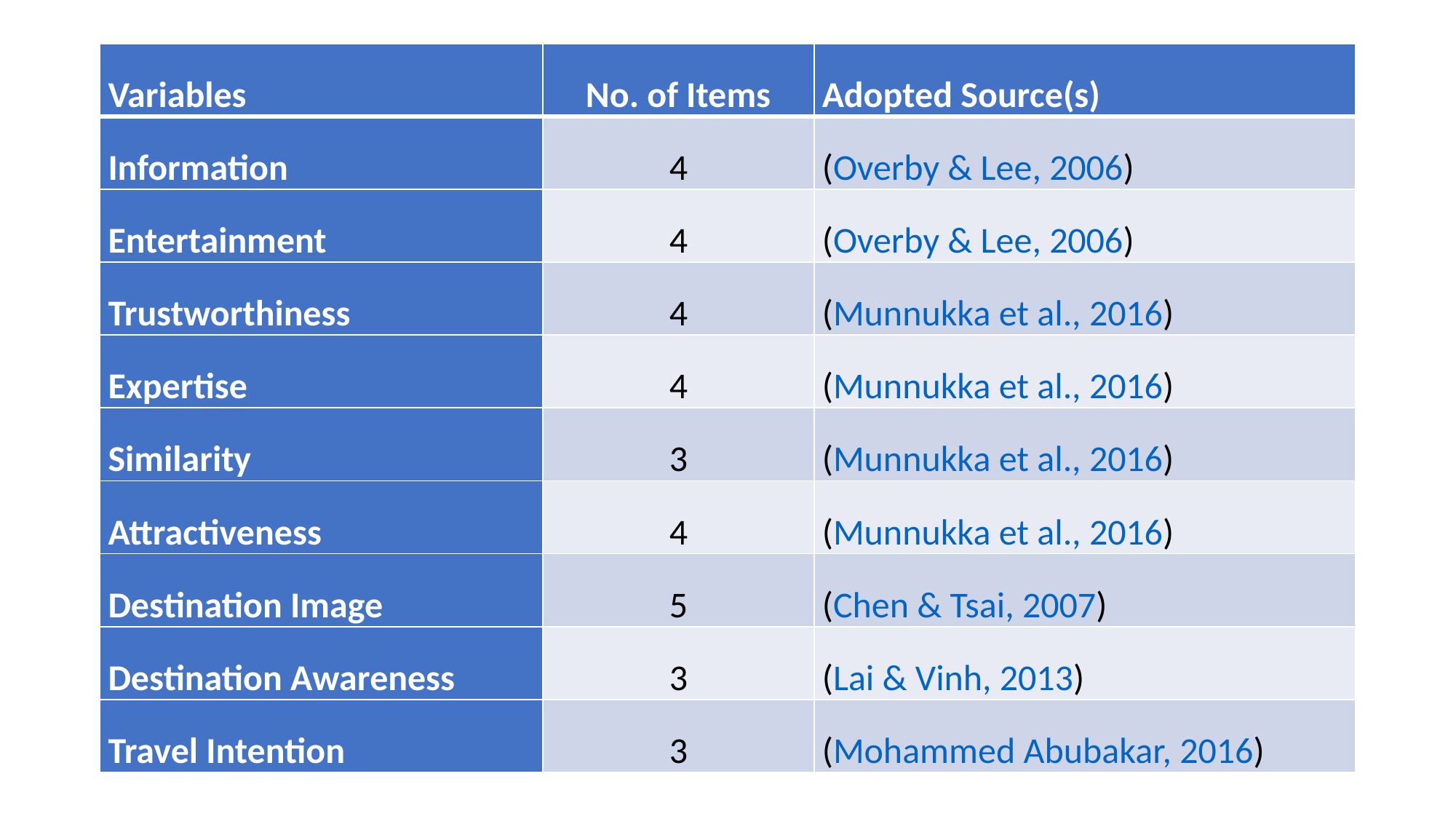

#
| Variables | No. of Items | Adopted Source(s) |
| --- | --- | --- |
| Information | 4 | (Overby & Lee, 2006) |
| Entertainment | 4 | (Overby & Lee, 2006) |
| Trustworthiness | 4 | (Munnukka et al., 2016) |
| Expertise | 4 | (Munnukka et al., 2016) |
| Similarity | 3 | (Munnukka et al., 2016) |
| Attractiveness | 4 | (Munnukka et al., 2016) |
| Destination Image | 5 | (Chen & Tsai, 2007) |
| Destination Awareness | 3 | (Lai & Vinh, 2013) |
| Travel Intention | 3 | (Mohammed Abubakar, 2016) |